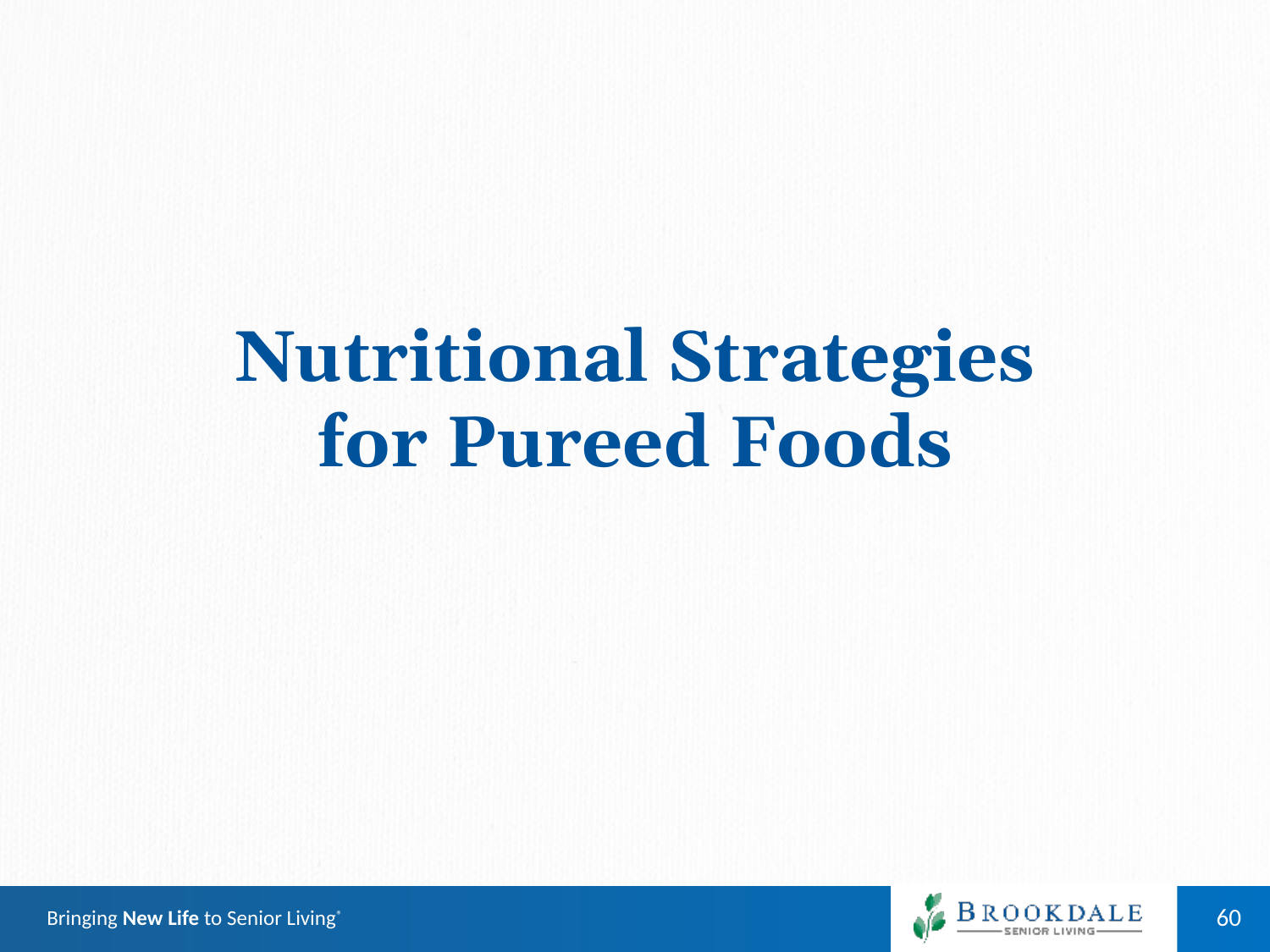

# Nutritional Strategies for Pureed Foods
60